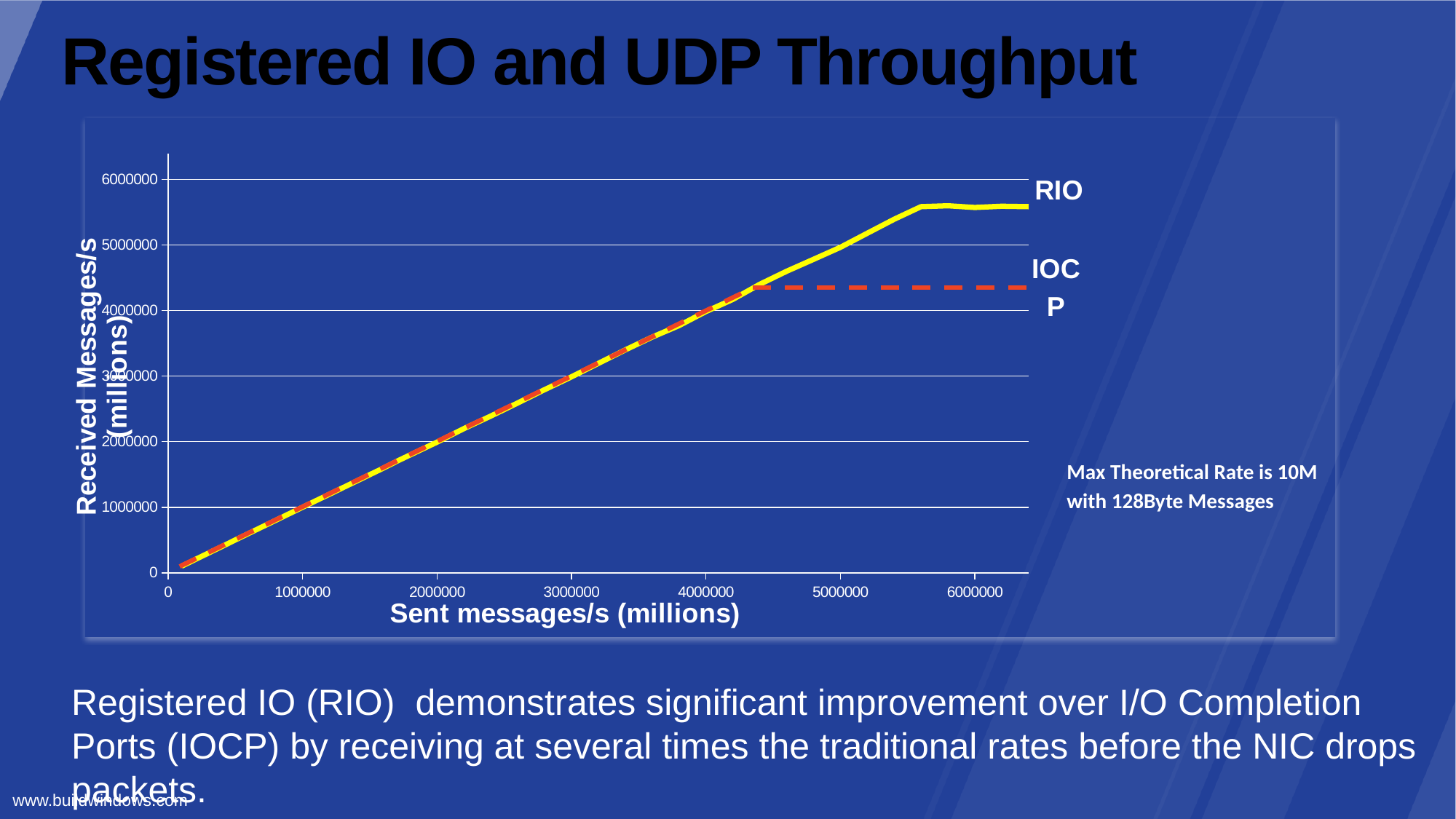

# Registered IO and UDP Throughput

### Chart:

| Category | RIO |
|---|---|
IOCP
Max Theoretical Rate is 10M with 128Byte Messages
Registered IO (RIO)  demonstrates significant improvement over I/O Completion Ports (IOCP) by receiving at several times the traditional rates before the NIC drops packets.